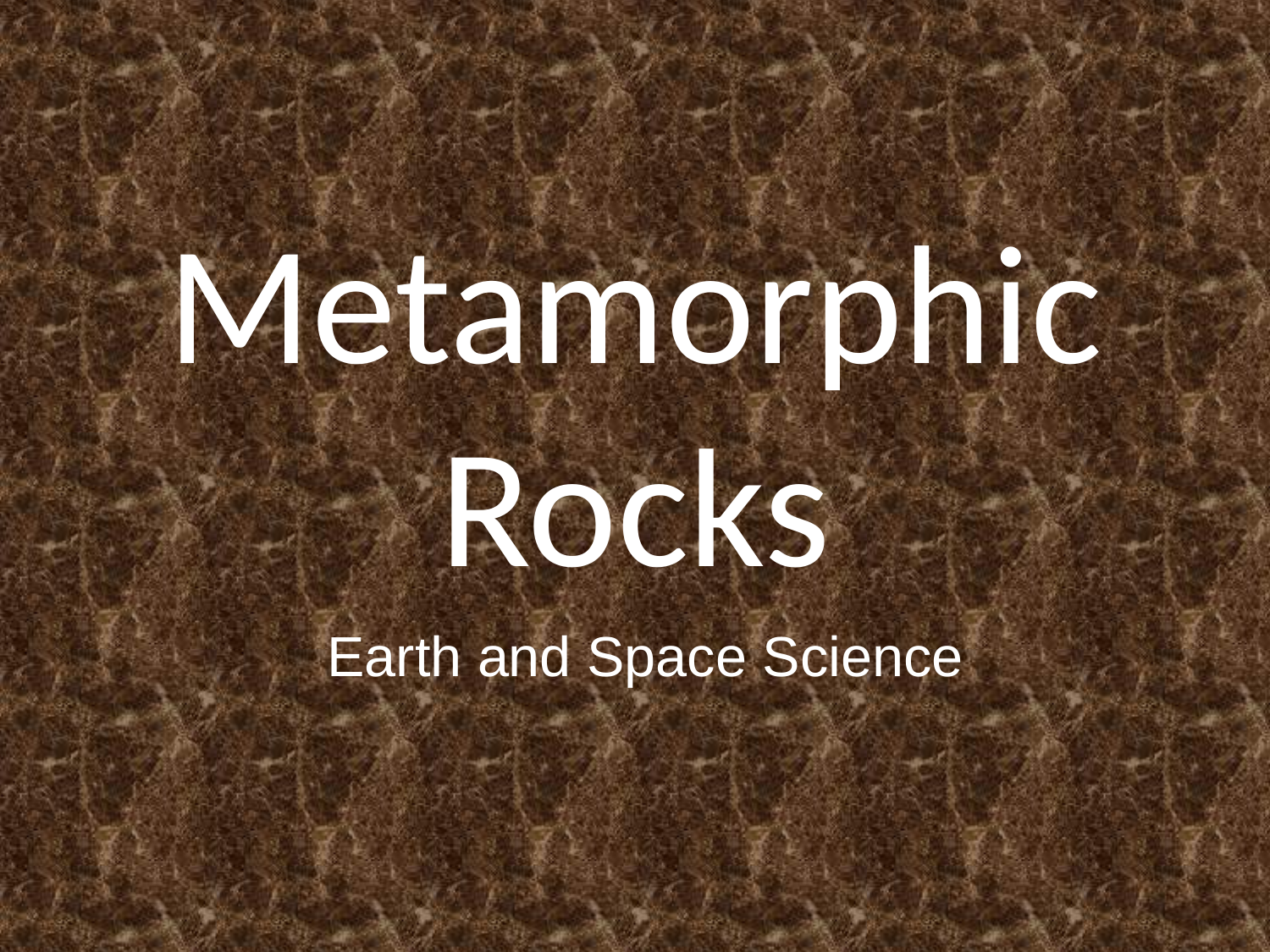

# Metamorphic Rocks
Earth and Space Science